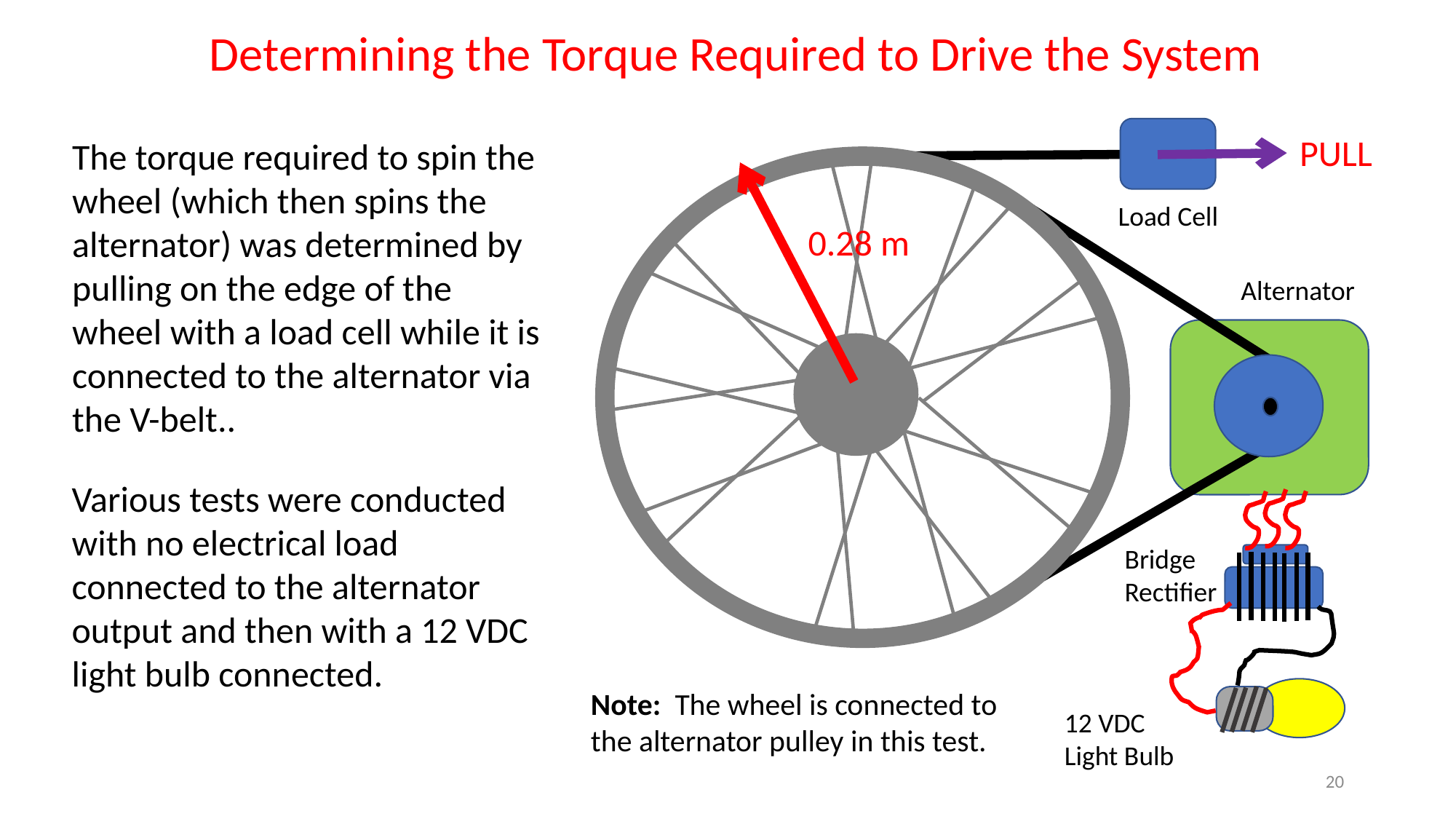

Determining the Torque Required to Drive the System

PULL
The torque required to spin the wheel (which then spins the alternator) was determined by pulling on the edge of the wheel with a load cell while it is connected to the alternator via the V-belt..

Load Cell
0.28 m
Alternator
Various tests were conducted with no electrical load connected to the alternator output and then with a 12 VDC light bulb connected.

Bridge Rectifier

Note:  The wheel is connected to the alternator pulley in this test.
12 VDC Light Bulb
20